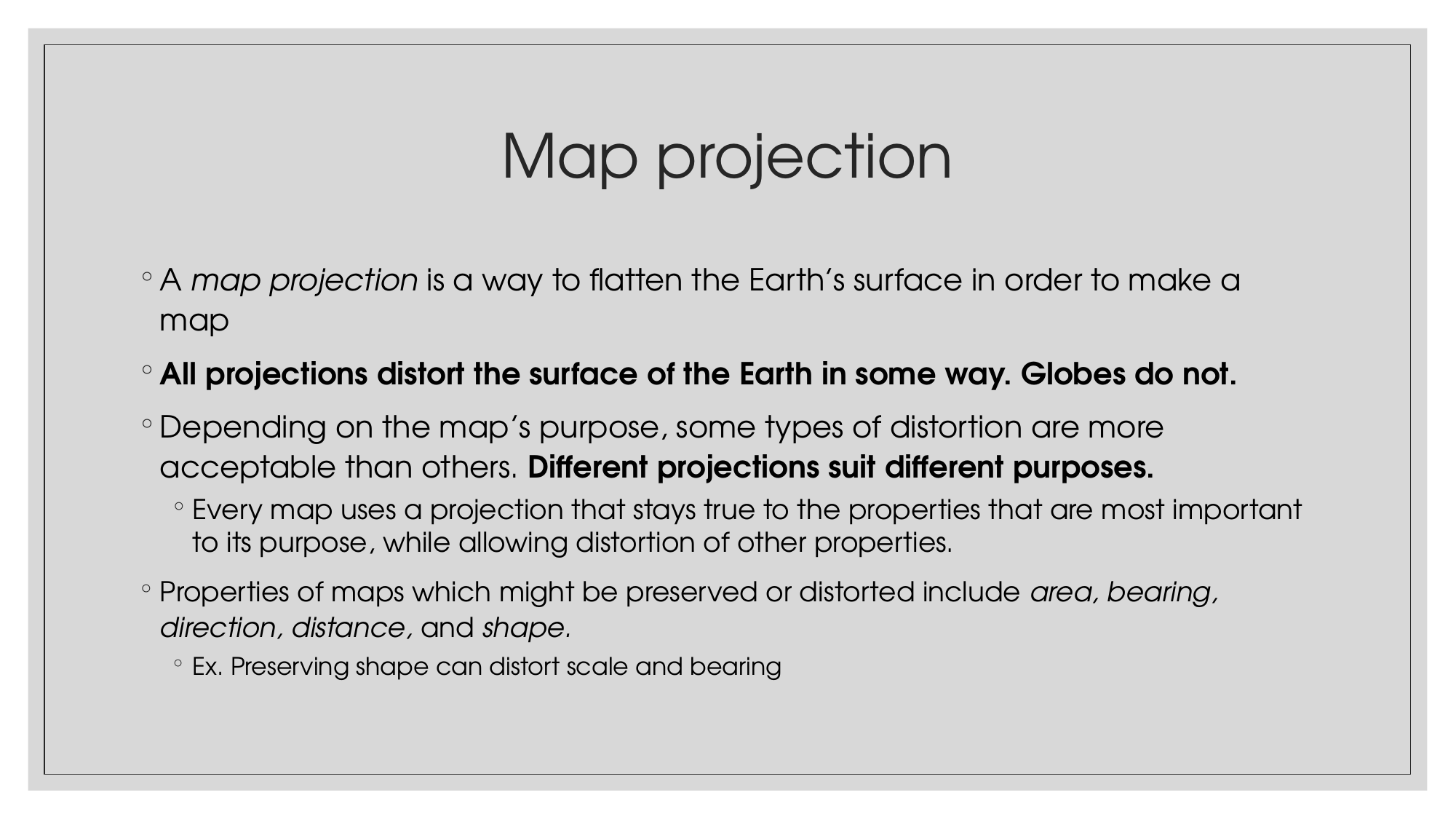

# Map projection
A map projection is a way to flatten the Earth’s surface in order to make a map
All projections distort the surface of the Earth in some way. Globes do not.
Depending on the map’s purpose, some types of distortion are more acceptable than others. Different projections suit different purposes.
Every map uses a projection that stays true to the properties that are most important to its purpose, while allowing distortion of other properties.
Properties of maps which might be preserved or distorted include area, bearing, direction, distance, and shape.
Ex. Preserving shape can distort scale and bearing